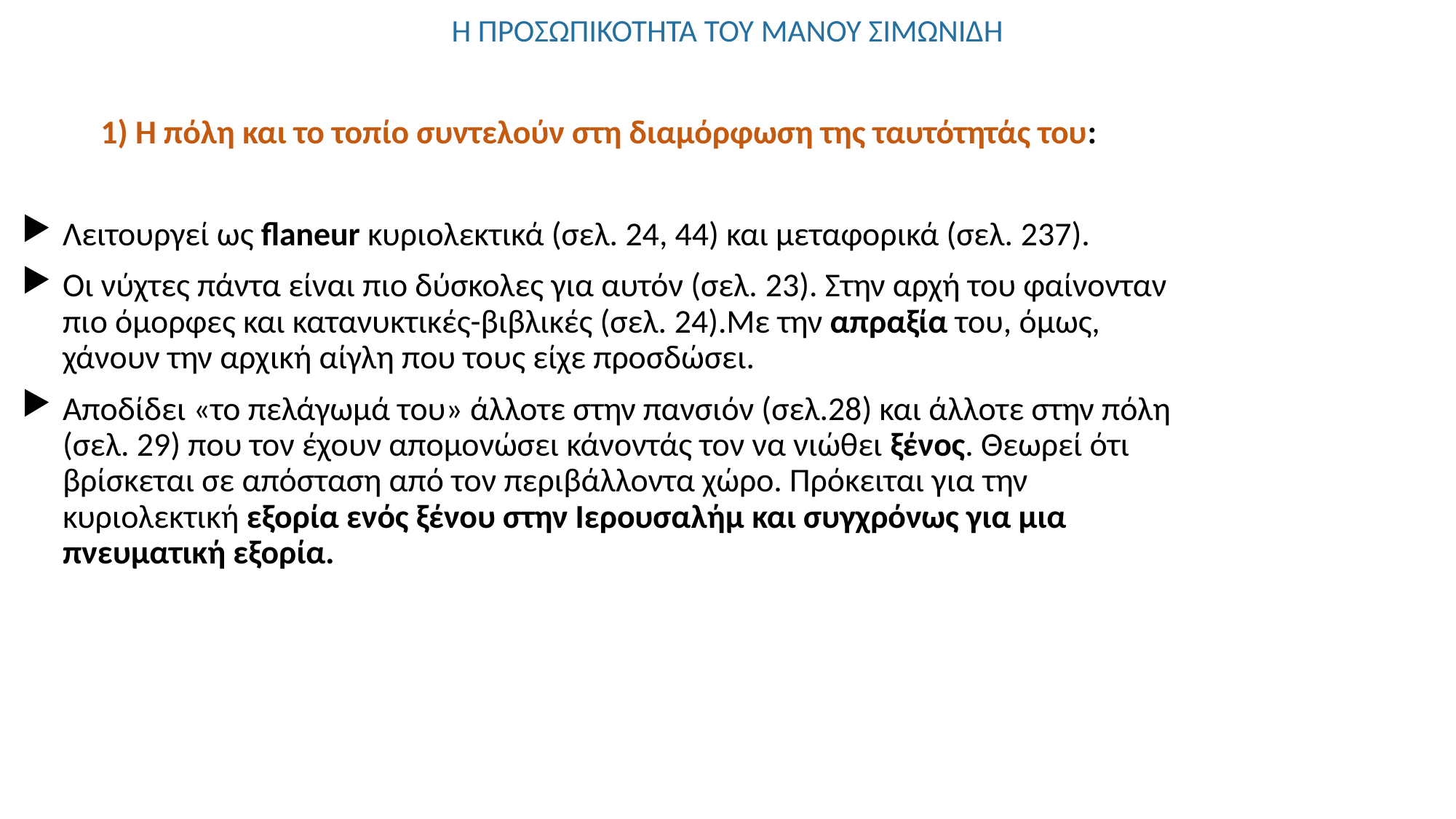

# Η ΠΡΟΣΩΠΙΚΟΤΗΤΑ ΤΟΥ ΜΑΝΟΥ ΣΙΜΩΝΙΔΗ
1) Η πόλη και το τοπίο συντελούν στη διαμόρφωση της ταυτότητάς του:

Λειτουργεί ως flaneur κυριολεκτικά (σελ. 24, 44) και μεταφορικά (σελ. 237).
Οι νύχτες πάντα είναι πιο δύσκολες για αυτόν (σελ. 23). Στην αρχή του φαίνονταν πιο όμορφες και κατανυκτικές-βιβλικές (σελ. 24).Με την απραξία του, όμως, χάνουν την αρχική αίγλη που τους είχε προσδώσει.
Αποδίδει «το πελάγωμά του» άλλοτε στην πανσιόν (σελ.28) και άλλοτε στην πόλη (σελ. 29) που τον έχουν απομονώσει κάνοντάς τον να νιώθει ξένος. Θεωρεί ότι βρίσκεται σε απόσταση από τον περιβάλλοντα χώρο. Πρόκειται για την κυριολεκτική εξορία ενός ξένου στην Ιερουσαλήμ και συγχρόνως για μια πνευματική εξορία.